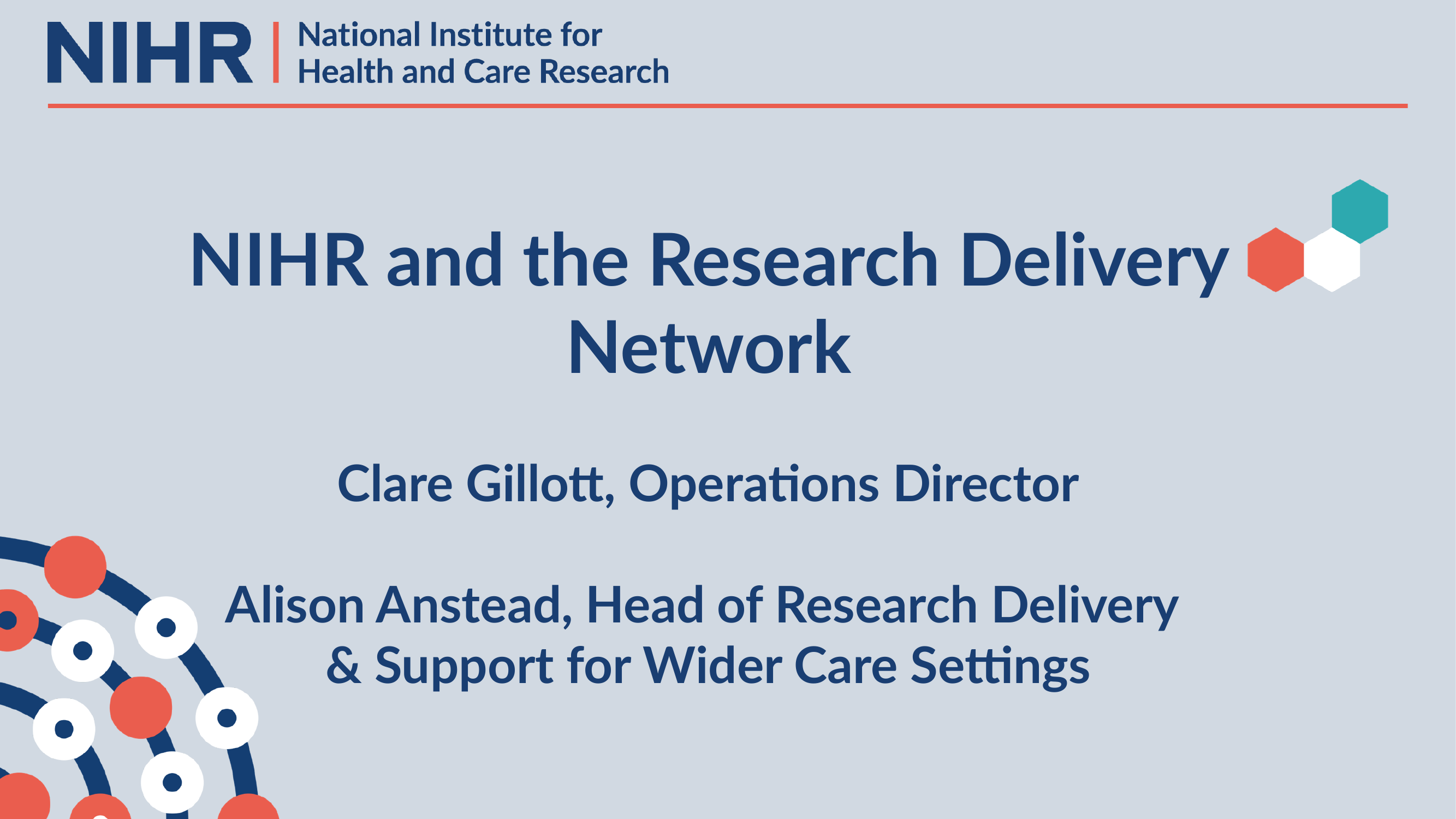

NIHR and the Research Delivery Network

Clare Gillott, Operations Director

Alison Anstead, Head of Research Delivery
& Support for Wider Care Settings